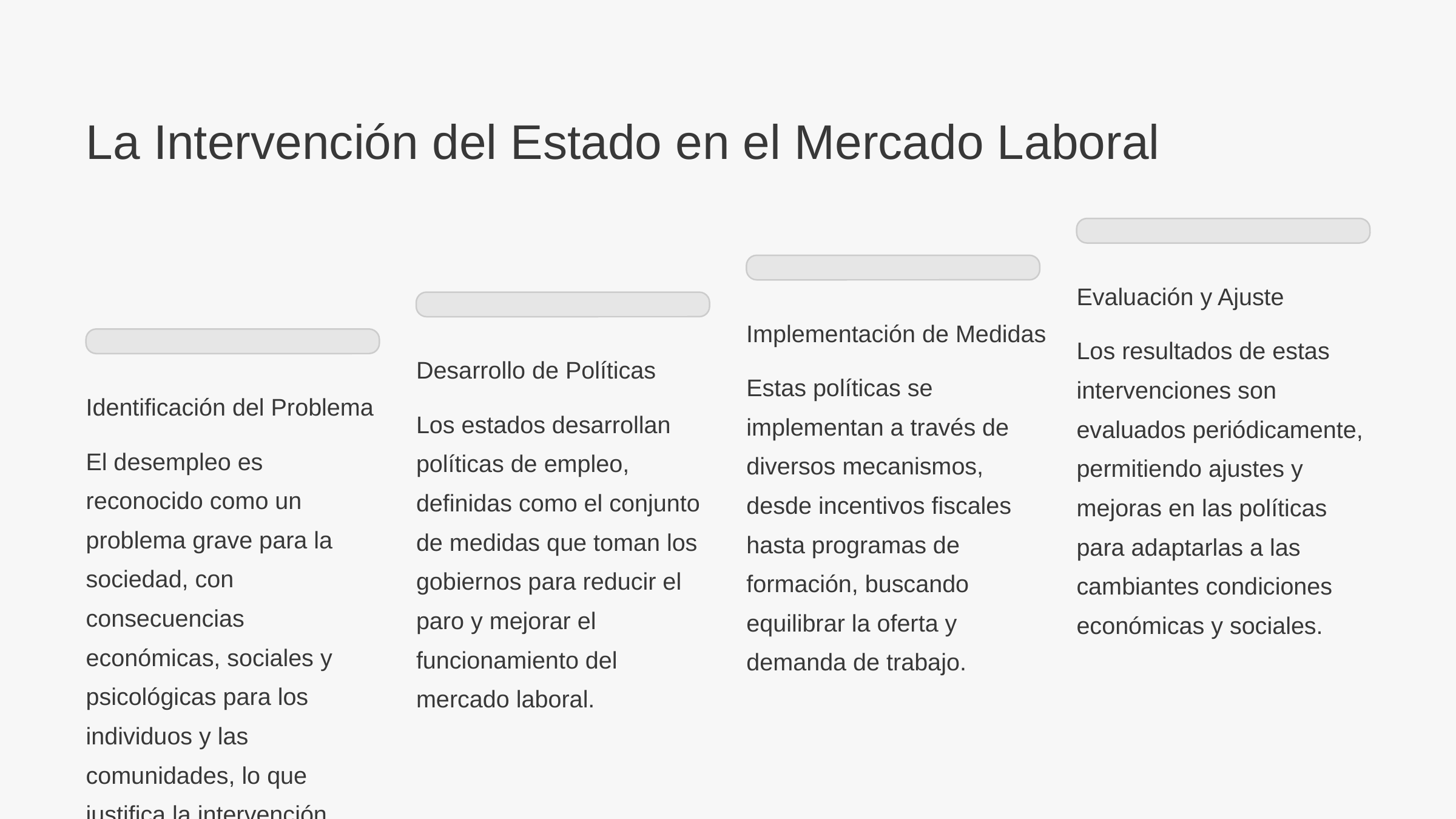

La Intervención del Estado en el Mercado Laboral

Evaluación y Ajuste

Implementación de Medidas
Los resultados de estas intervenciones son evaluados periódicamente, permitiendo ajustes y mejoras en las políticas para adaptarlas a las cambiantes condiciones económicas y sociales.

Desarrollo de Políticas
Estas políticas se implementan a través de diversos mecanismos, desde incentivos fiscales hasta programas de formación, buscando equilibrar la oferta y demanda de trabajo.
Identificación del Problema
Los estados desarrollan políticas de empleo, definidas como el conjunto de medidas que toman los gobiernos para reducir el paro y mejorar el funcionamiento del mercado laboral.
El desempleo es reconocido como un problema grave para la sociedad, con consecuencias económicas, sociales y psicológicas para los individuos y las comunidades, lo que justifica la intervención estatal.